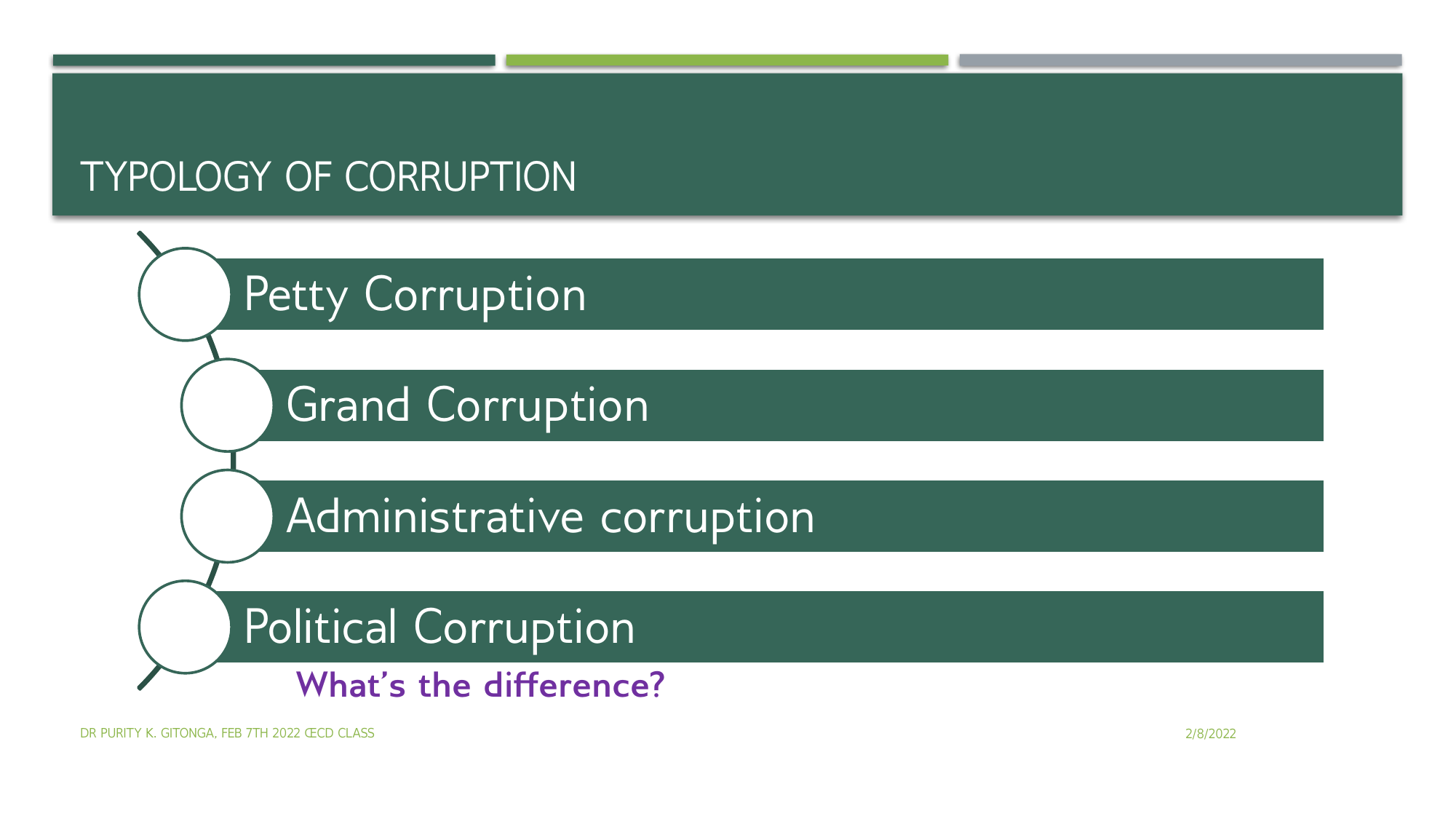

# Typology of Corruption
Petty Corruption
Grand Corruption
Administrative corruption
Political Corruption
What’s the difference?
Dr Purity K. Gitonga, FEB 7TH 2022 OECD CLASS
2/8/2022